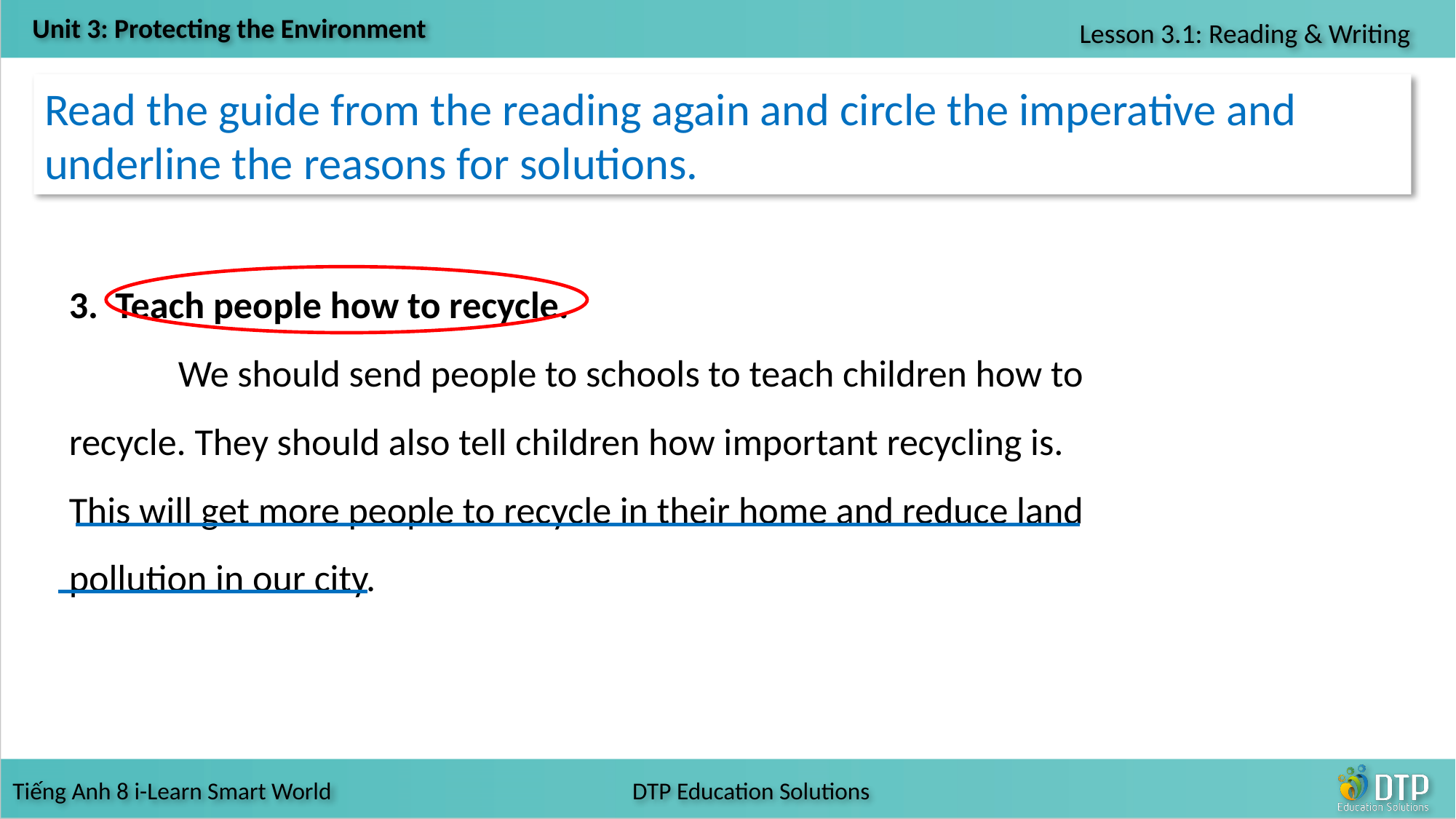

Read the guide from the reading again and circle the imperative and underline the reasons for solutions.
3.  Teach people how to recycle.
	We should send people to schools to teach children how to recycle. They should also tell children how important recycling is. This will get more people to recycle in their home and reduce land pollution in our city.